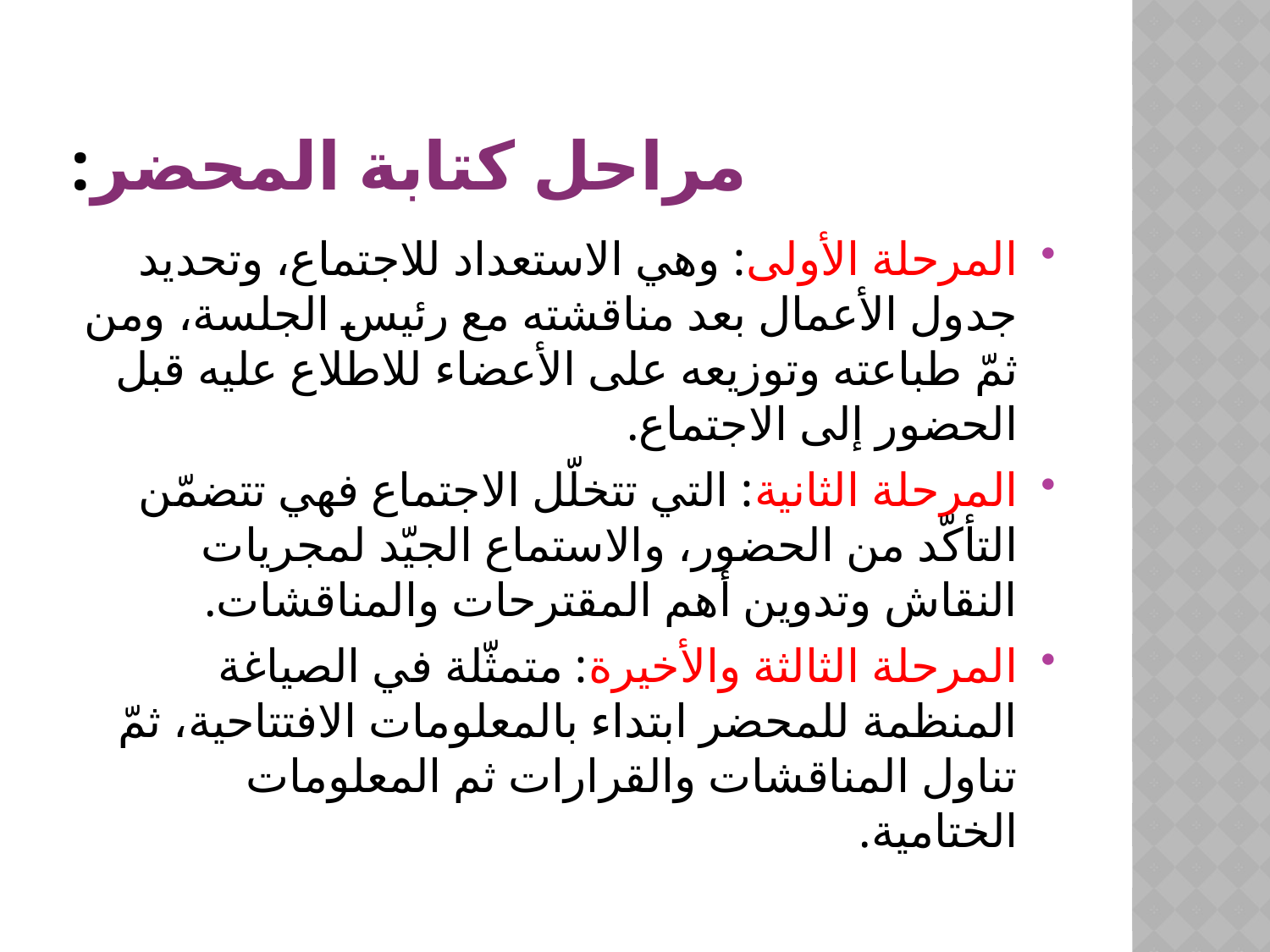

# مراحل كتابة المحضر:
المرحلة الأولى: وهي الاستعداد للاجتماع، وتحديد جدول الأعمال بعد مناقشته مع رئيس الجلسة، ومن ثمّ طباعته وتوزيعه على الأعضاء للاطلاع عليه قبل الحضور إلى الاجتماع.
المرحلة الثانية: التي تتخلّل الاجتماع فهي تتضمّن التأكّد من الحضور، والاستماع الجيّد لمجريات النقاش وتدوين أهم المقترحات والمناقشات.
المرحلة الثالثة والأخيرة: متمثّلة في الصياغة المنظمة للمحضر ابتداء بالمعلومات الافتتاحية، ثمّ تناول المناقشات والقرارات ثم المعلومات الختامية.